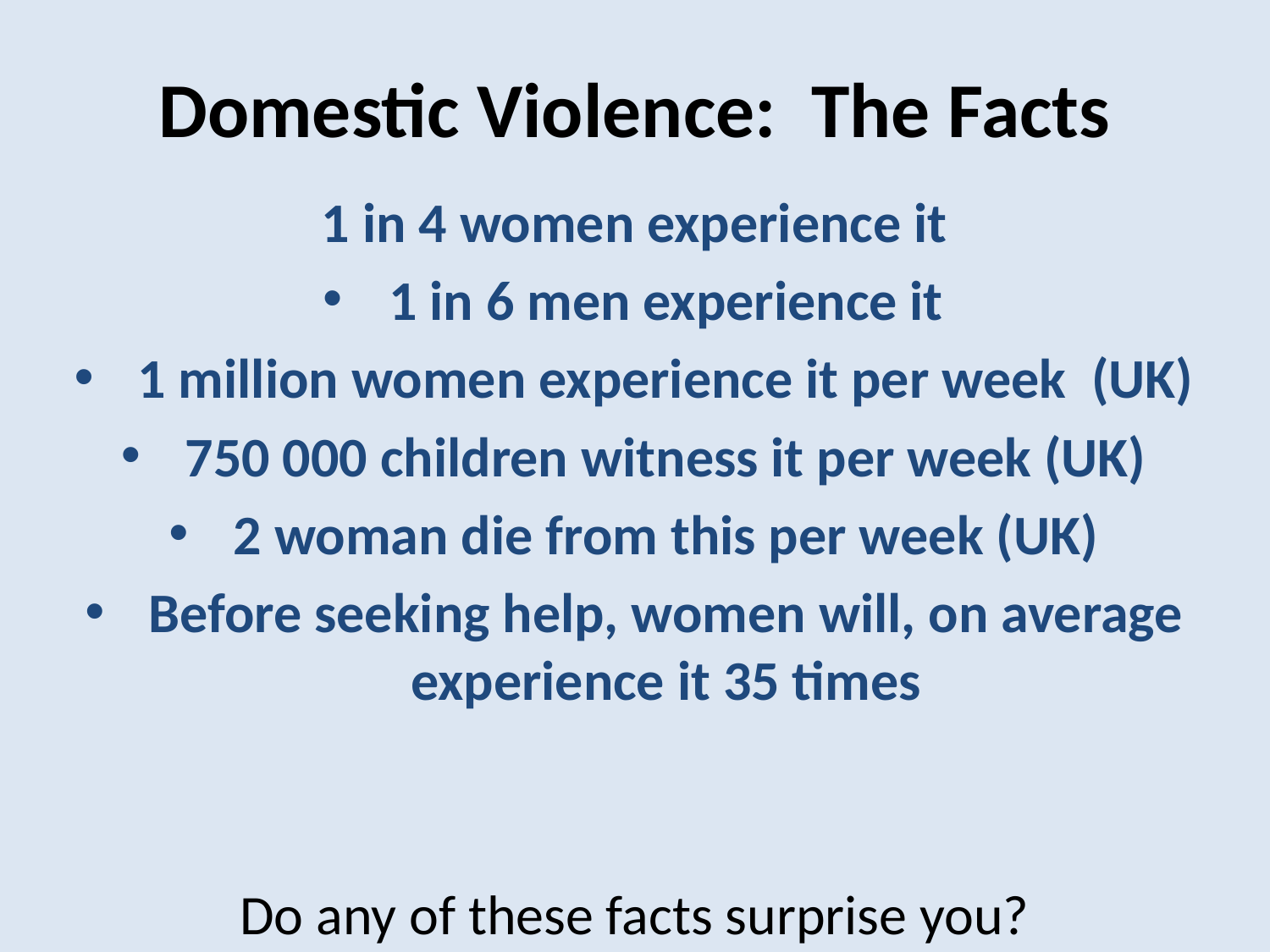

# Domestic Violence:  The Facts
1 in 4 women experience it
1 in 6 men experience it
1 million women experience it per week  (UK)
750 000 children witness it per week (UK)
2 woman die from this per week (UK)
Before seeking help, women will, on average experience it 35 times

Do any of these facts surprise you?